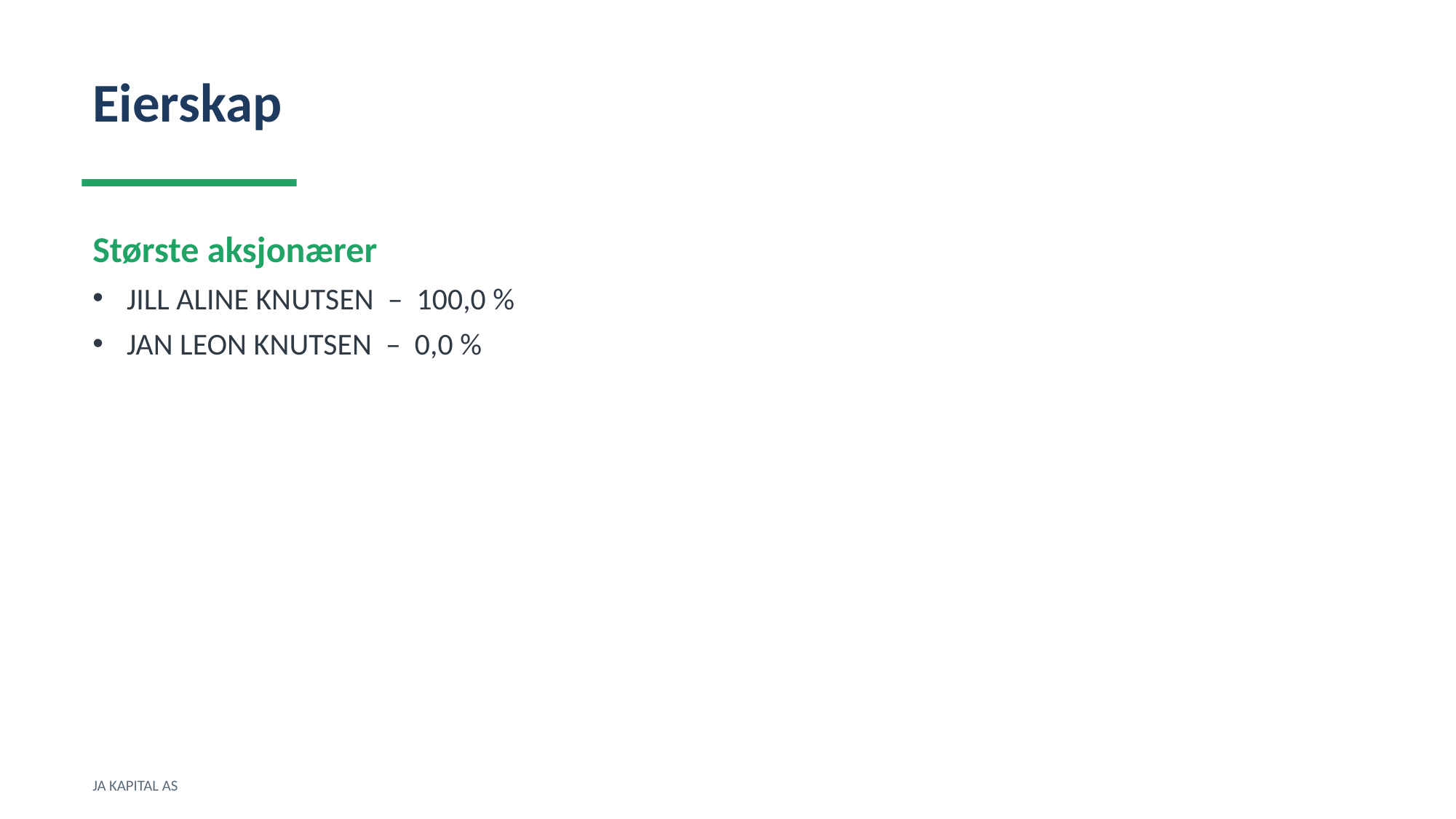

Eierskap

Største aksjonærer
JILL ALINE KNUTSEN  –  100,0 %
JAN LEON KNUTSEN  –  0,0 %
JA KAPITAL AS